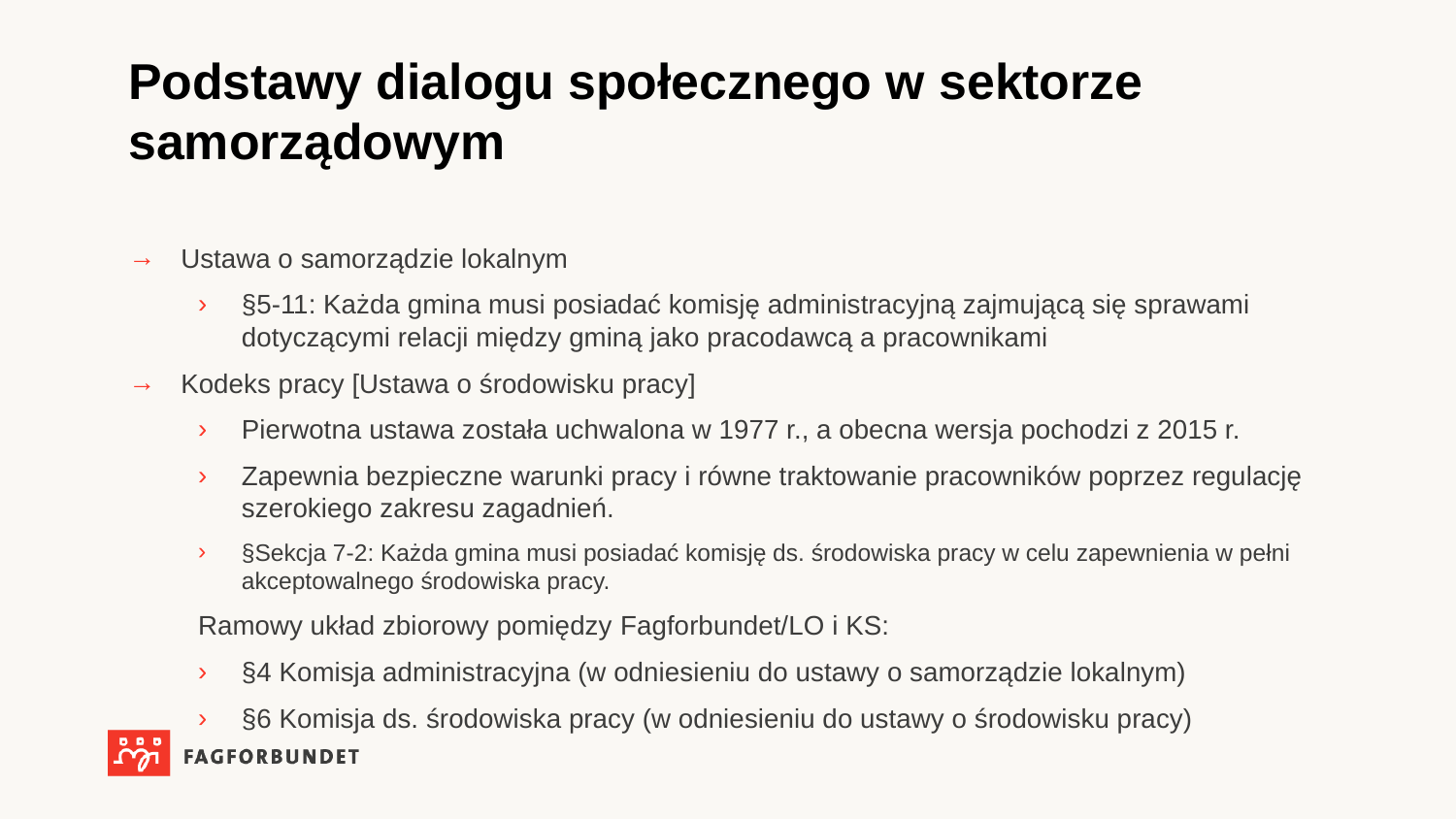

# Podstawy dialogu społecznego w sektorze samorządowym
Ustawa o samorządzie lokalnym
§5-11: Każda gmina musi posiadać komisję administracyjną zajmującą się sprawami dotyczącymi relacji między gminą jako pracodawcą a pracownikami
Kodeks pracy [Ustawa o środowisku pracy]
Pierwotna ustawa została uchwalona w 1977 r., a obecna wersja pochodzi z 2015 r.
Zapewnia bezpieczne warunki pracy i równe traktowanie pracowników poprzez regulację szerokiego zakresu zagadnień.
§Sekcja 7-2: Każda gmina musi posiadać komisję ds. środowiska pracy w celu zapewnienia w pełni akceptowalnego środowiska pracy.
Ramowy układ zbiorowy pomiędzy Fagforbundet/LO i KS:
§4 Komisja administracyjna (w odniesieniu do ustawy o samorządzie lokalnym)
§6 Komisja ds. środowiska pracy (w odniesieniu do ustawy o środowisku pracy)